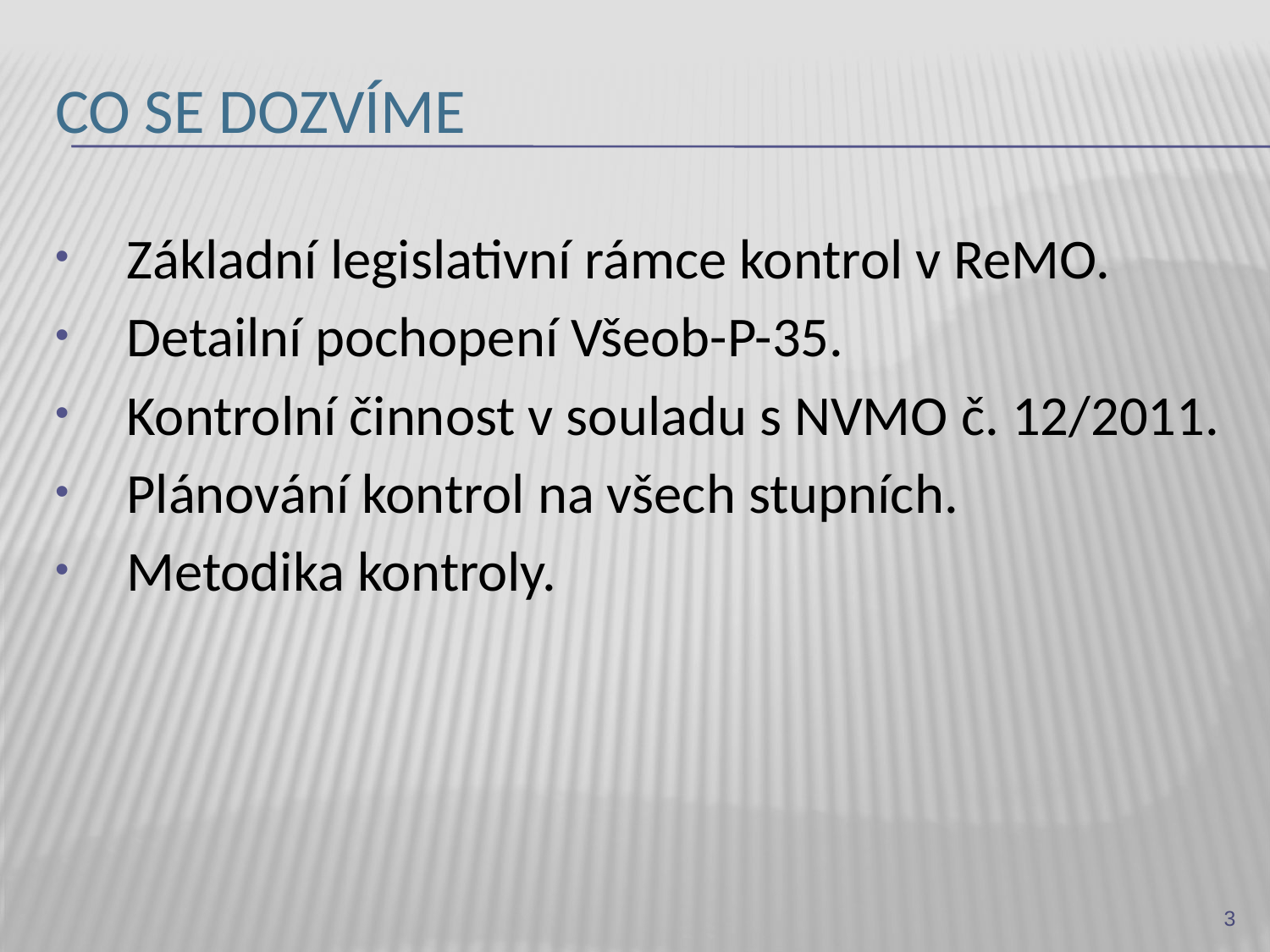

# Co se dozvíme
Základní legislativní rámce kontrol v ReMO.
Detailní pochopení Všeob-P-35.
Kontrolní činnost v souladu s NVMO č. 12/2011.
Plánování kontrol na všech stupních.
Metodika kontroly.

3